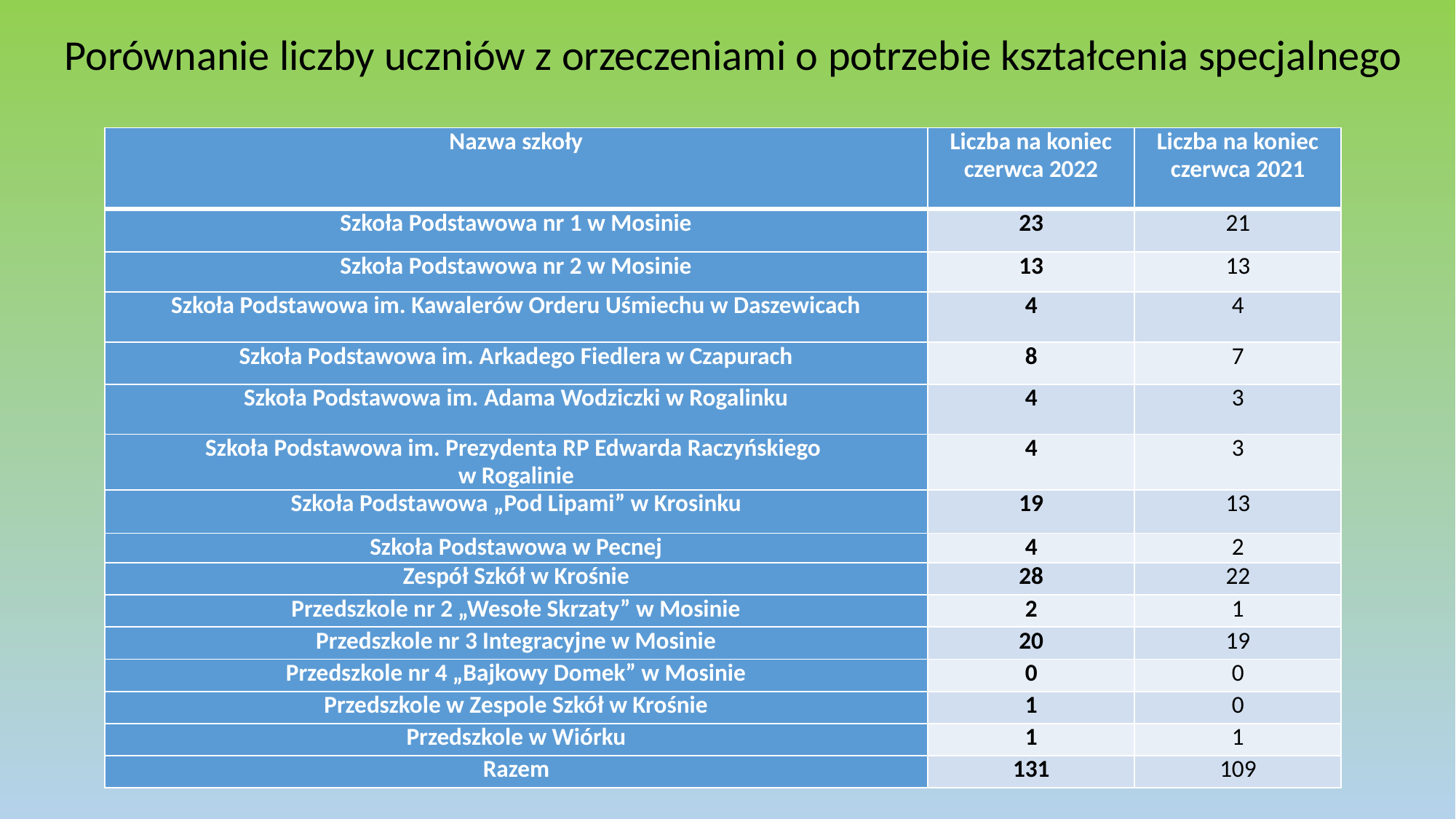

# Porównanie liczby uczniów z orzeczeniami o potrzebie kształcenia specjalnego
| Nazwa szkoły | Liczba na koniec czerwca 2022 | Liczba na koniec czerwca 2021 |
| --- | --- | --- |
| Szkoła Podstawowa nr 1 w Mosinie | 23 | 21 |
| Szkoła Podstawowa nr 2 w Mosinie | 13 | 13 |
| Szkoła Podstawowa im. Kawalerów Orderu Uśmiechu w Daszewicach | 4 | 4 |
| Szkoła Podstawowa im. Arkadego Fiedlera w Czapurach | 8 | 7 |
| Szkoła Podstawowa im. Adama Wodziczki w Rogalinku | 4 | 3 |
| Szkoła Podstawowa im. Prezydenta RP Edwarda Raczyńskiego w Rogalinie | 4 | 3 |
| Szkoła Podstawowa „Pod Lipami” w Krosinku | 19 | 13 |
| Szkoła Podstawowa w Pecnej | 4 | 2 |
| Zespół Szkół w Krośnie | 28 | 22 |
| Przedszkole nr 2 „Wesołe Skrzaty” w Mosinie | 2 | 1 |
| Przedszkole nr 3 Integracyjne w Mosinie | 20 | 19 |
| Przedszkole nr 4 „Bajkowy Domek” w Mosinie | 0 | 0 |
| Przedszkole w Zespole Szkół w Krośnie | 1 | 0 |
| Przedszkole w Wiórku | 1 | 1 |
| Razem | 131 | 109 |